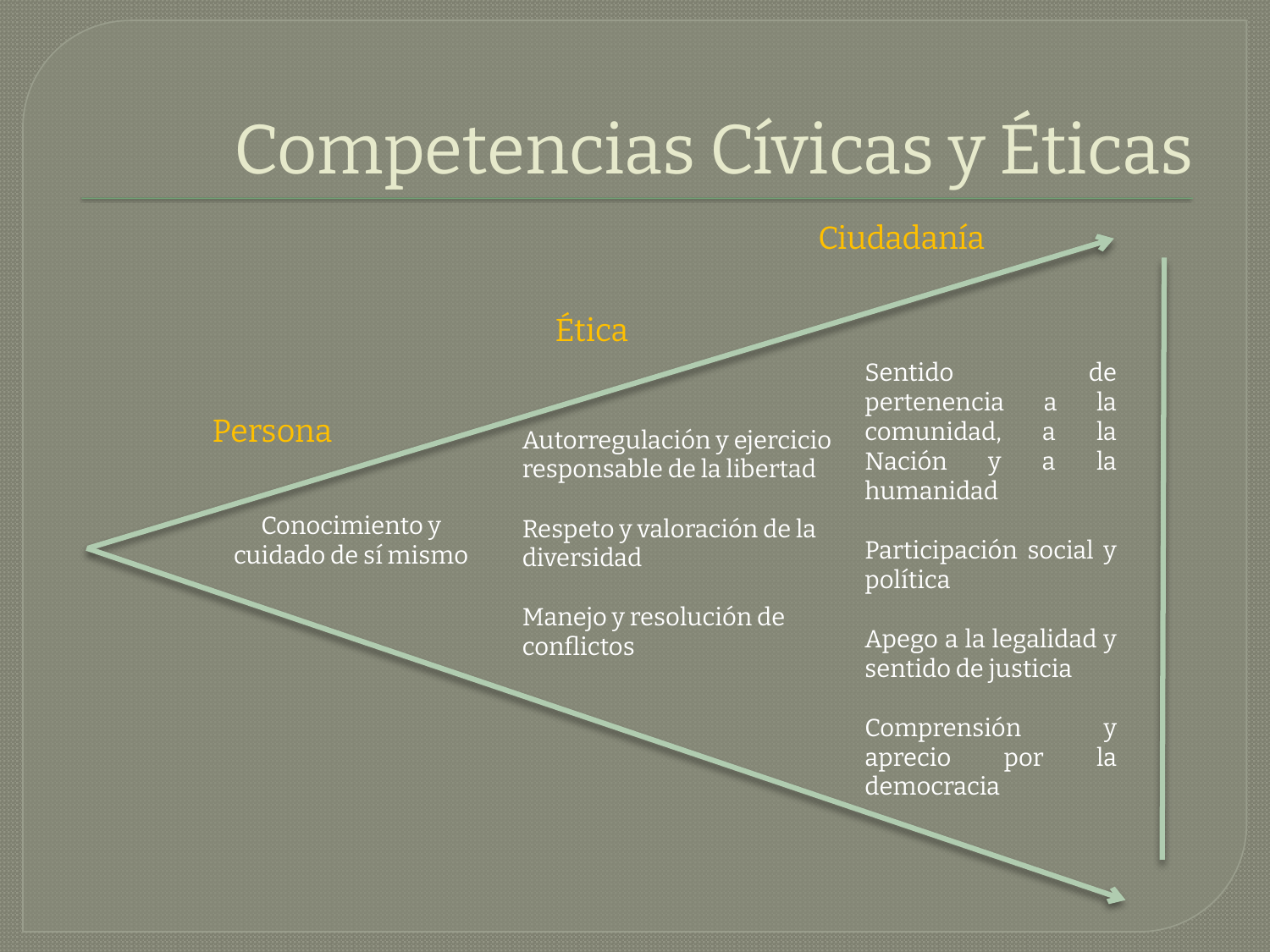

# Competencias Cívicas y Éticas
Ciudadanía
Ética
Sentido de pertenencia a la comunidad, a la Nación y a la humanidad

Participación social y política

Apego a la legalidad y sentido de justicia

Comprensión y aprecio por la democracia

Persona
Autorregulación y ejercicio responsable de la libertad

Respeto y valoración de la diversidad

Manejo y resolución de conflictos
Conocimiento y cuidado de sí mismo